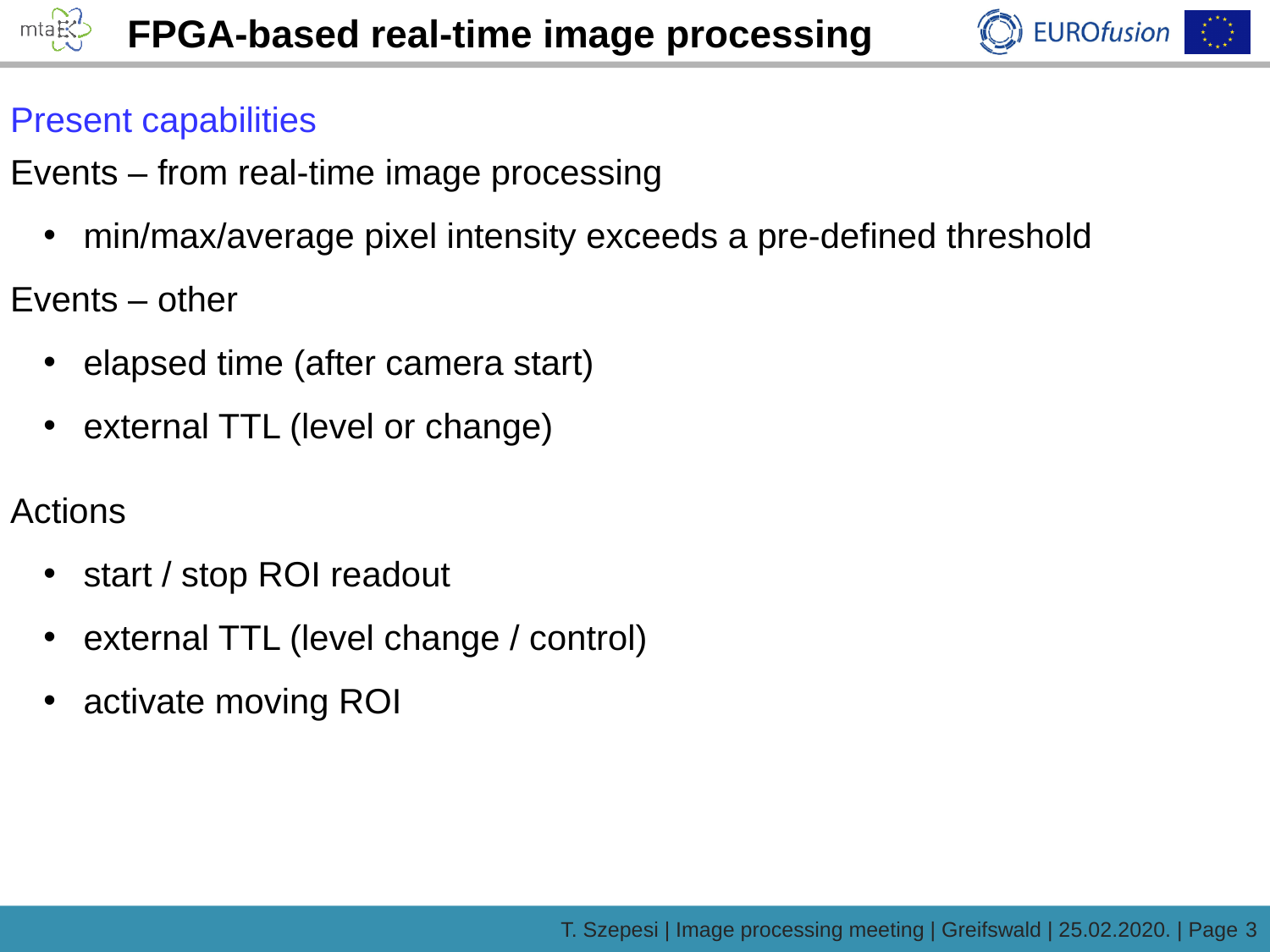

FPGA-based real-time image processing
Present capabilities
Events – from real-time image processing
 min/max/average pixel intensity exceeds a pre-defined threshold
Events – other
 elapsed time (after camera start)
 external TTL (level or change)
Actions
 start / stop ROI readout
 external TTL (level change / control)
 activate moving ROI
T. Szepesi | Image processing meeting | Greifswald | 25.02.2020. | Page 3